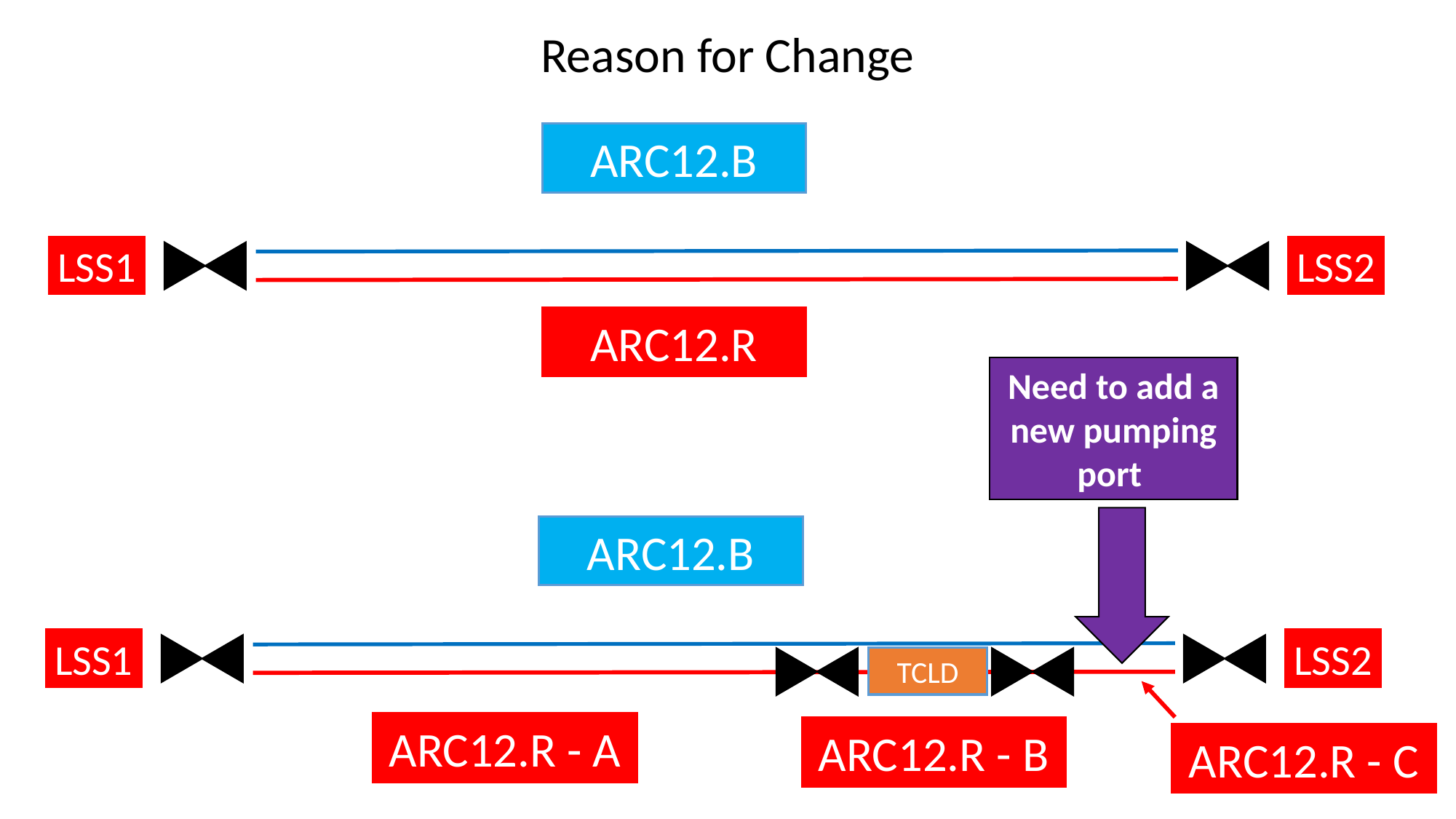

# Reason for Change
ARC12.B

LSS1
LSS2
ARC12.R
Need to add a new pumping port

ARC12.B

LSS1
LSS2

TCLD
ARC12.R - A
ARC12.R - B
ARC12.R - C